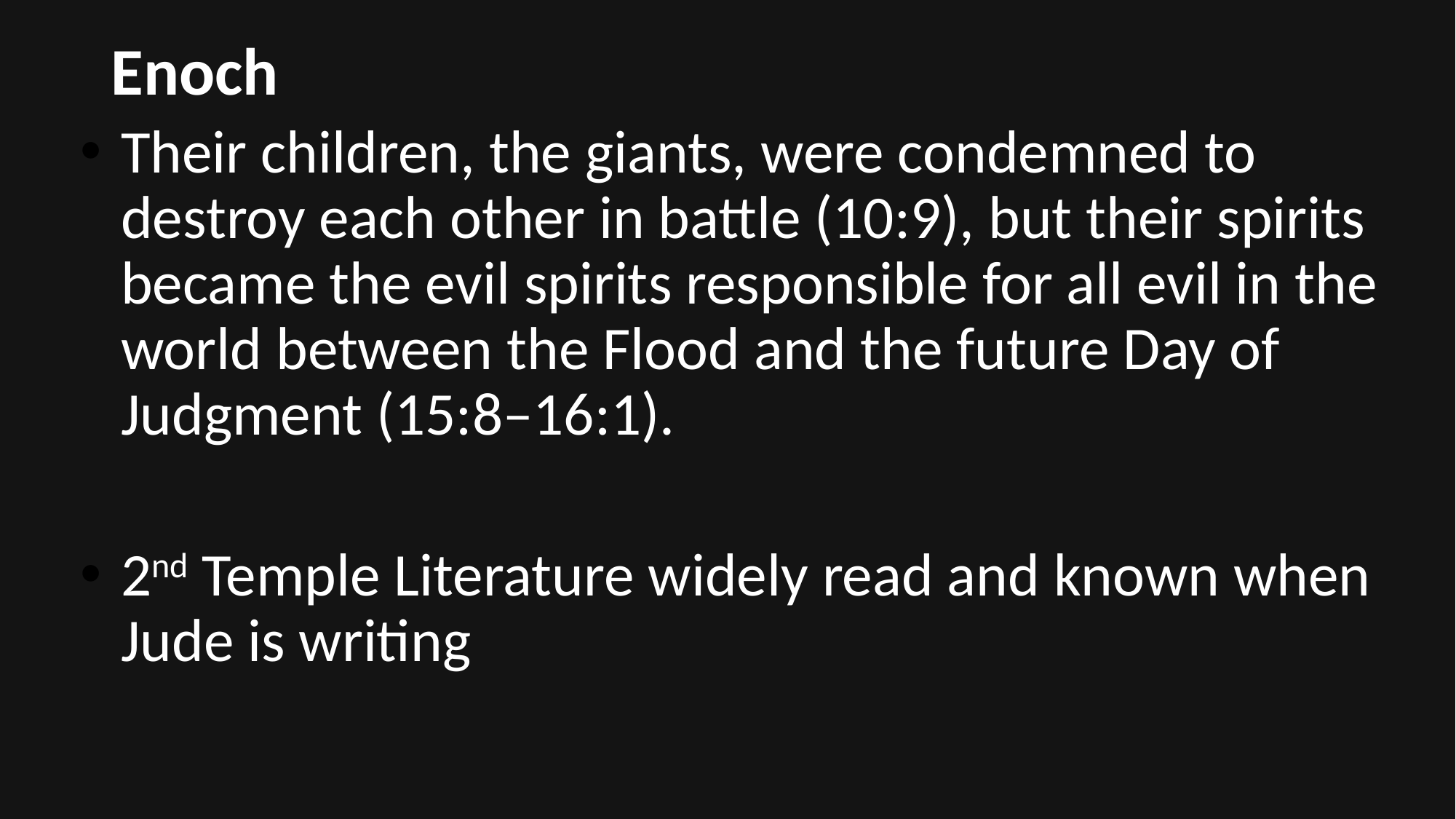

# Enoch
Their children, the giants, were condemned to destroy each other in battle (10:9), but their spirits became the evil spirits responsible for all evil in the world between the Flood and the future Day of Judgment (15:8–16:1).

2nd Temple Literature widely read and known when Jude is writing